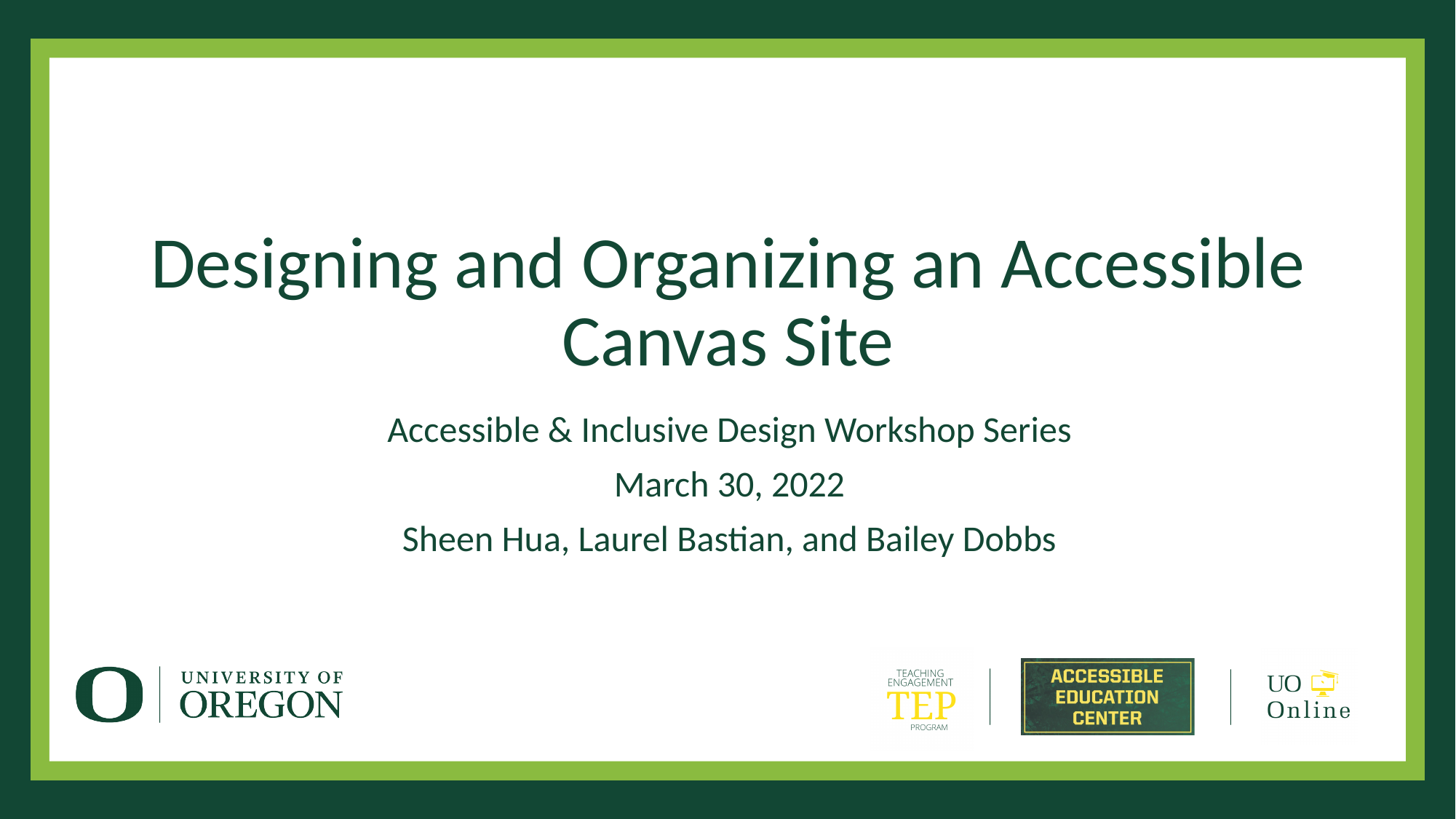

# Designing and Organizing an Accessible Canvas Site
Accessible & Inclusive Design Workshop Series
March 30, 2022
Sheen Hua, Laurel Bastian, and Bailey Dobbs